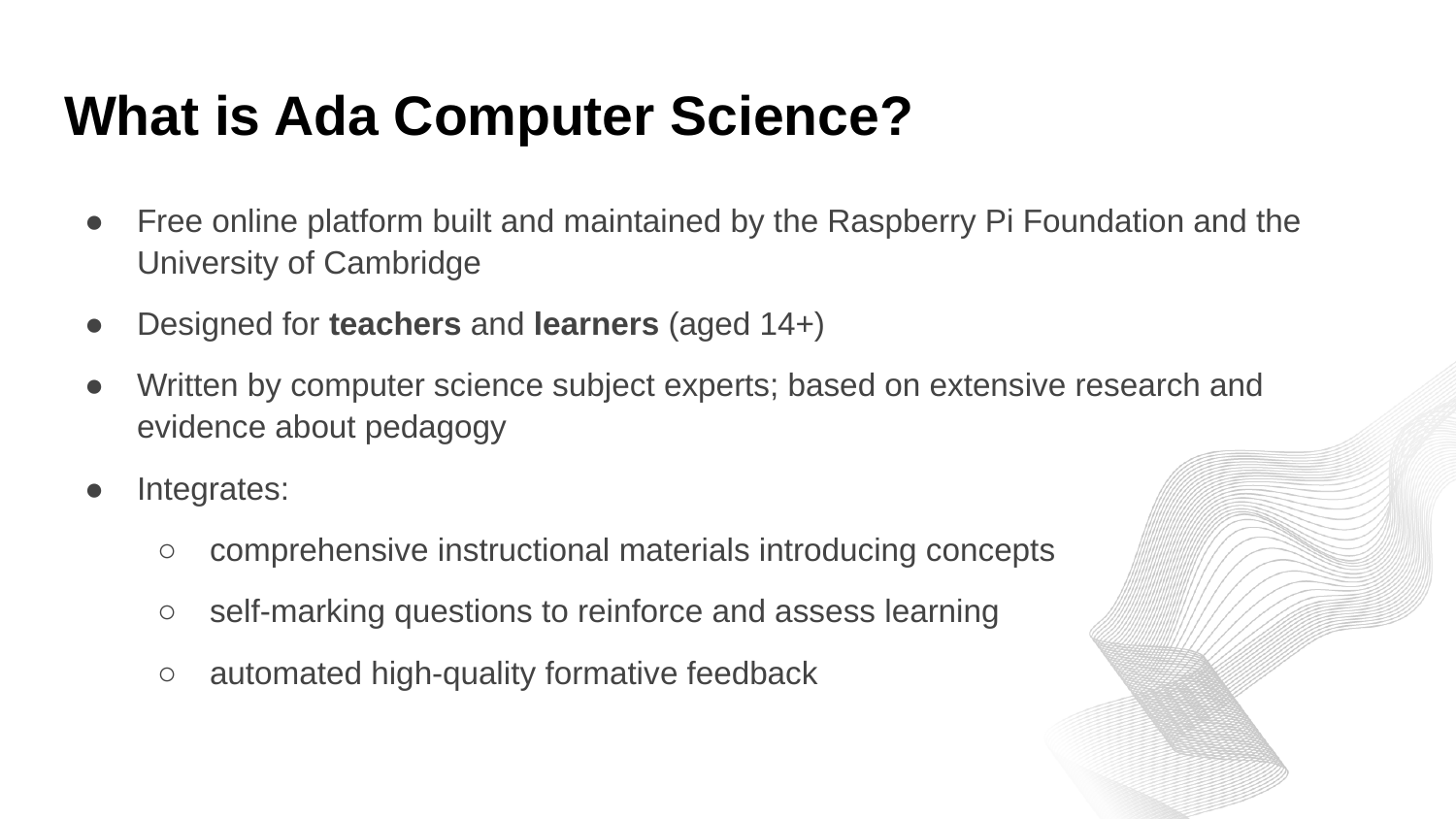

# What is Ada Computer Science?
Free online platform built and maintained by the Raspberry Pi Foundation and the University of Cambridge
Designed for teachers and learners (aged 14+)
Written by computer science subject experts; based on extensive research and evidence about pedagogy
Integrates:
comprehensive instructional materials introducing concepts
self-marking questions to reinforce and assess learning
automated high-quality formative feedback